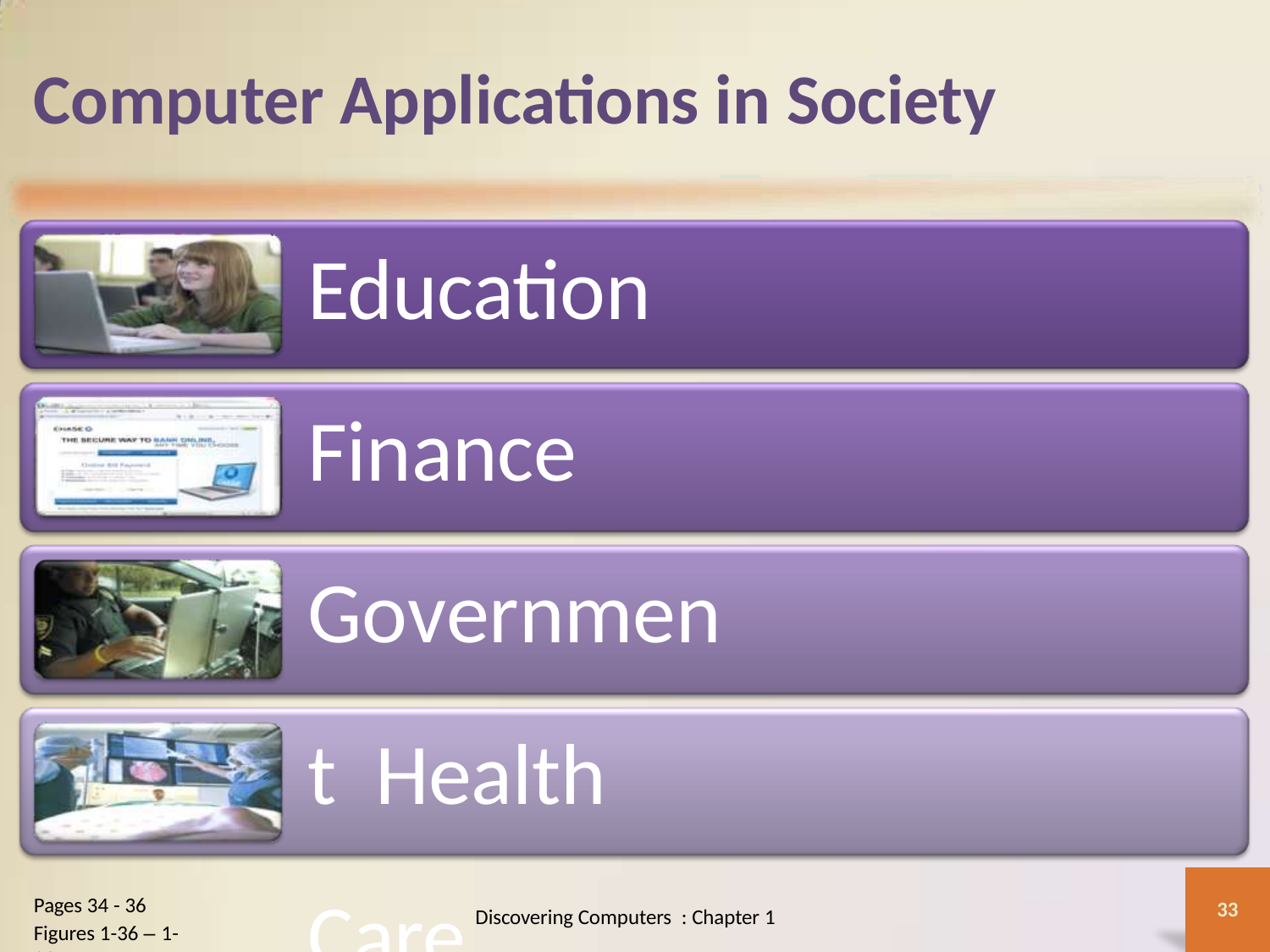

# Computer Applications in Society
Education  Finance  Government  Health Care

Pages 34 - 36
Figures 1-36 – 1-39
33
Discovering Computers  : Chapter 1